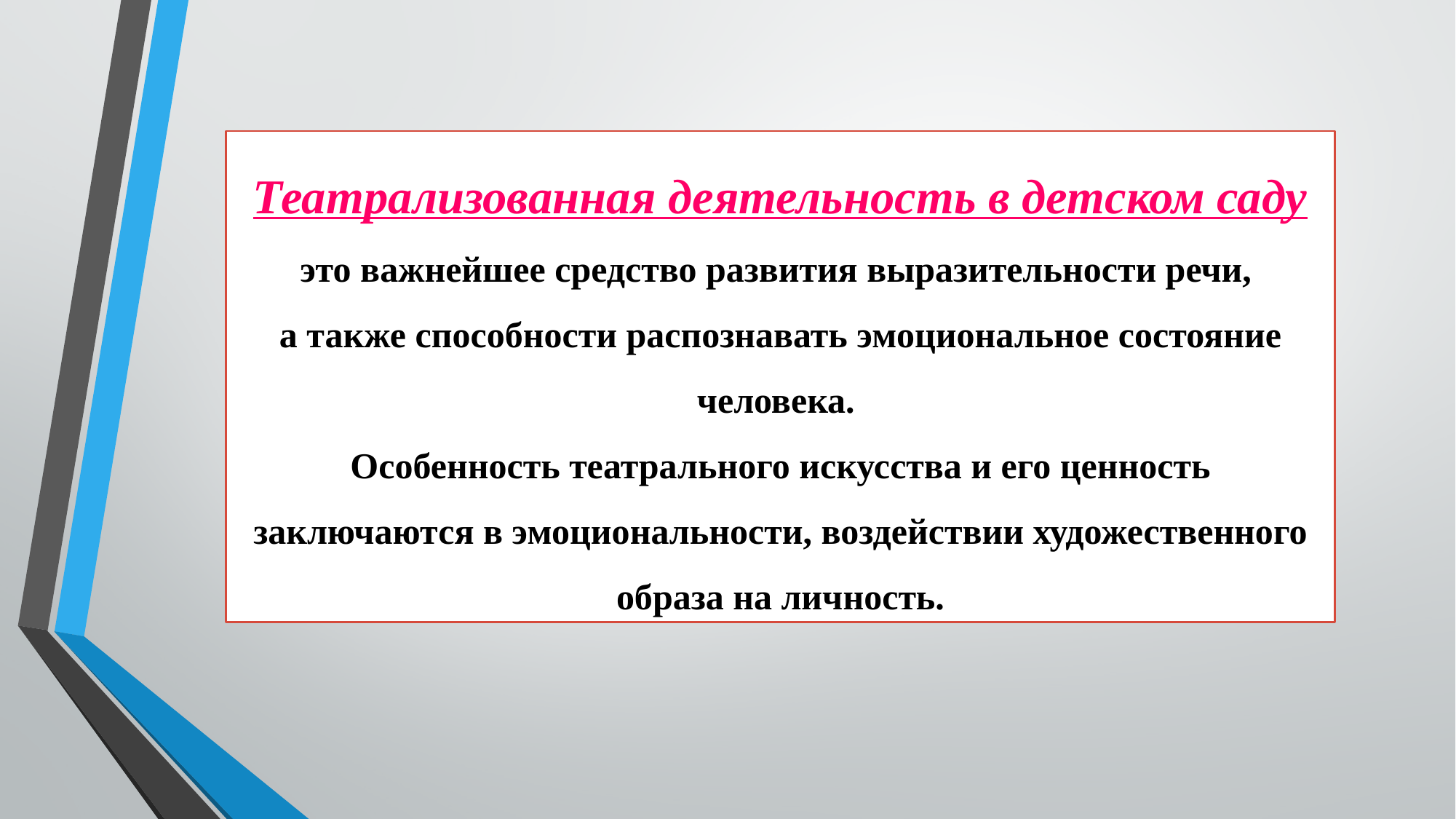

Театрализованная деятельность в детском саду
это важнейшее средство развития выразительности речи,
а также способности распознавать эмоциональное состояние человека.
Особенность театрального искусства и его ценность заключаются в эмоциональности, воздействии художественного образа на личность.